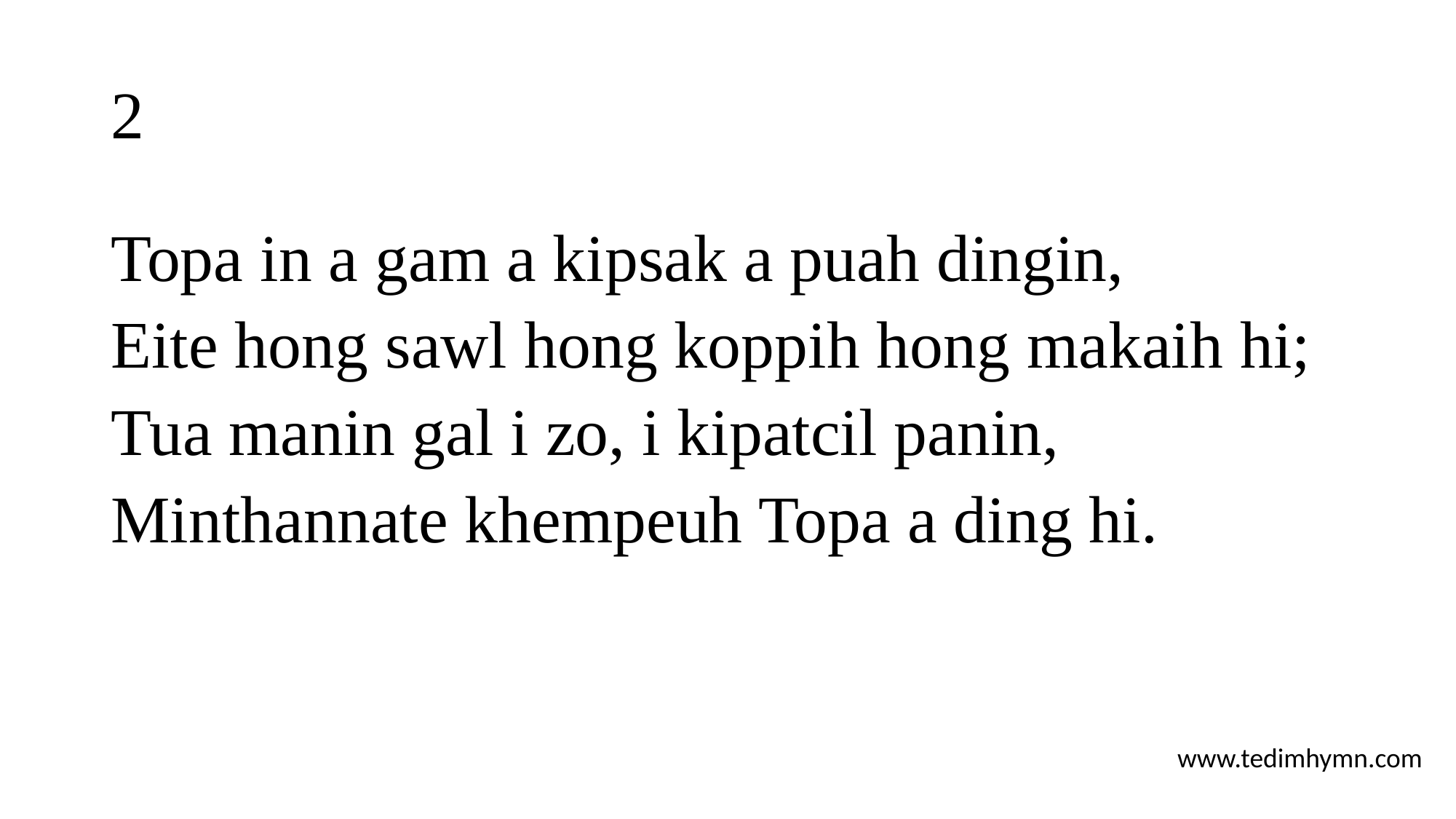

# 2
Topa in a gam a kipsak a puah dingin,
Eite hong sawl hong koppih hong makaih hi;
Tua manin gal i zo, i kipatcil panin,
Minthannate khempeuh Topa a ding hi.

www.tedimhymn.com